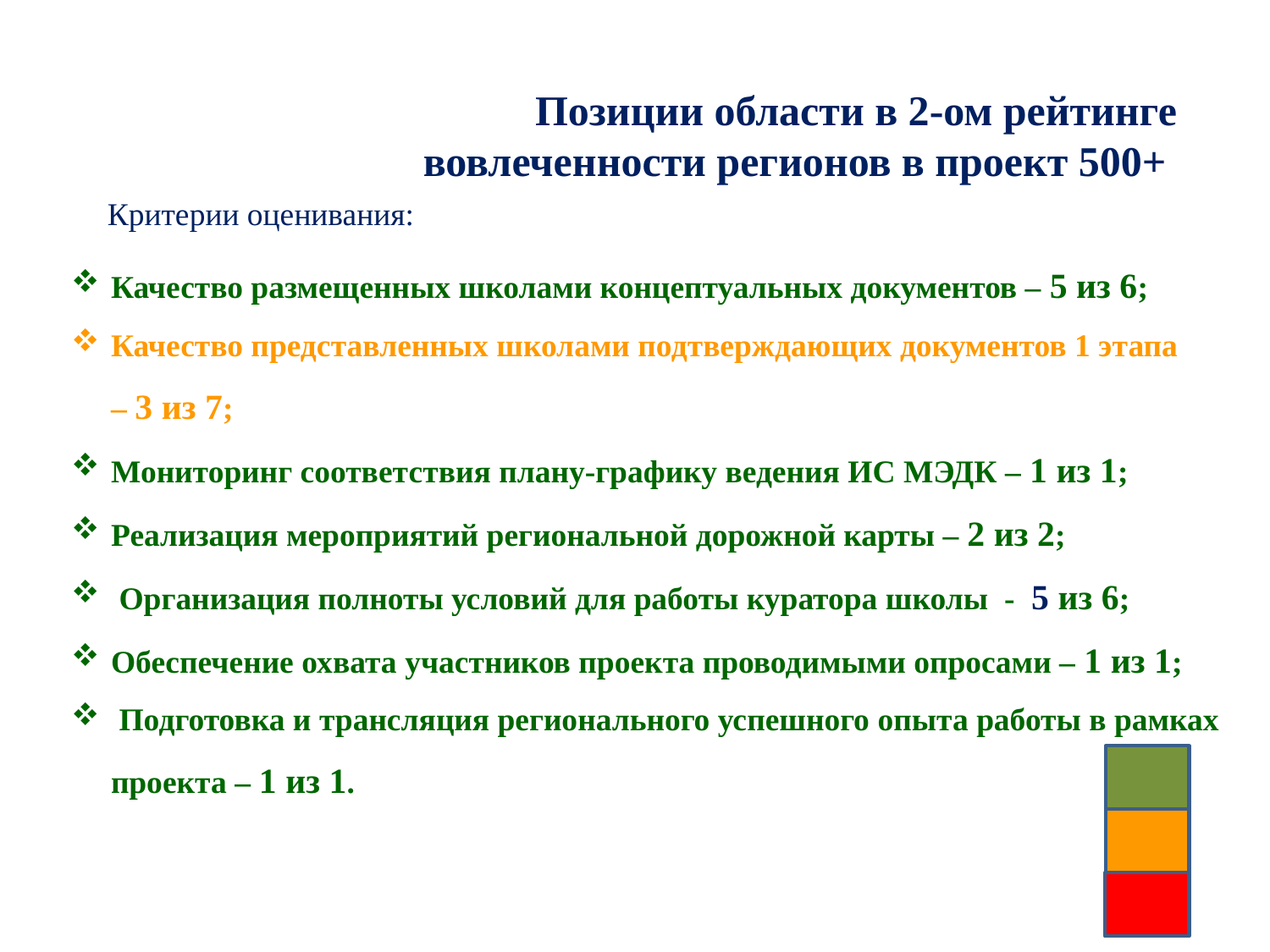

Позиции области в 2-ом рейтинге вовлеченности регионов в проект 500+
Критерии оценивания:
Качество размещенных школами концептуальных документов – 5 из 6;
Качество представленных школами подтверждающих документов 1 этапа
– 3 из 7;
Мониторинг соответствия плану-графику ведения ИС МЭДК – 1 из 1;
Реализация мероприятий региональной дорожной карты – 2 из 2;
 Организация полноты условий для работы куратора школы  -  5 из 6;
Обеспечение охвата участников проекта проводимыми опросами – 1 из 1;
 Подготовка и трансляция регионального успешного опыта работы в рамках проекта – 1 из 1.